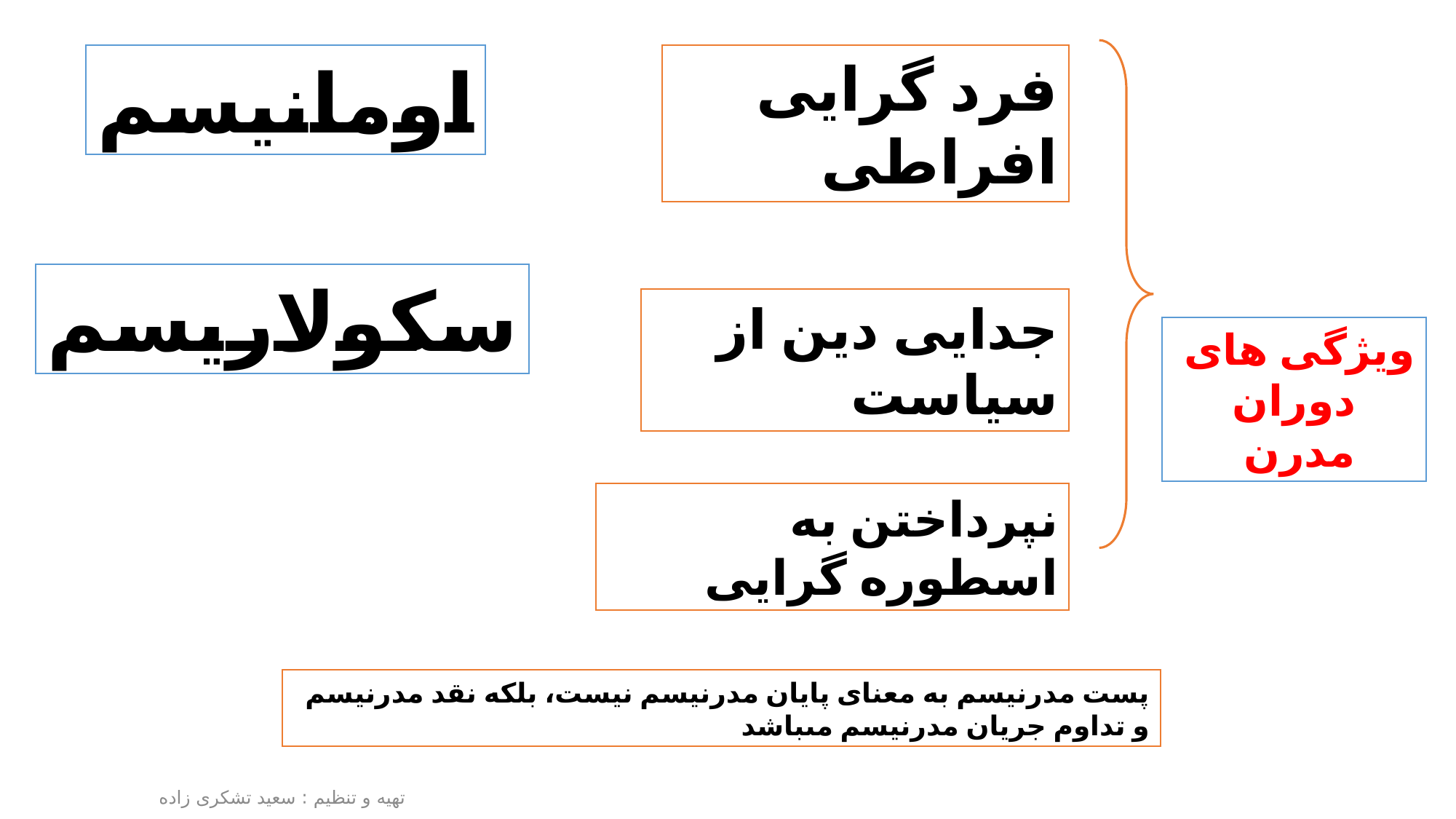

اومانیسم
فرد گرایی افراطی
سکولاریسم
جدایی دین از سیاست
ویژگی های
دوران مدرن
نپرداختن به اسطوره گرایی
پست مدرنيسم به معناى پايان مدرنيسم نيست، بلكه نقد مدرنيسم و تداوم جريان مدرنيسم مى‏باشد
تهیه و تنظیم : سعید تشکری زاده